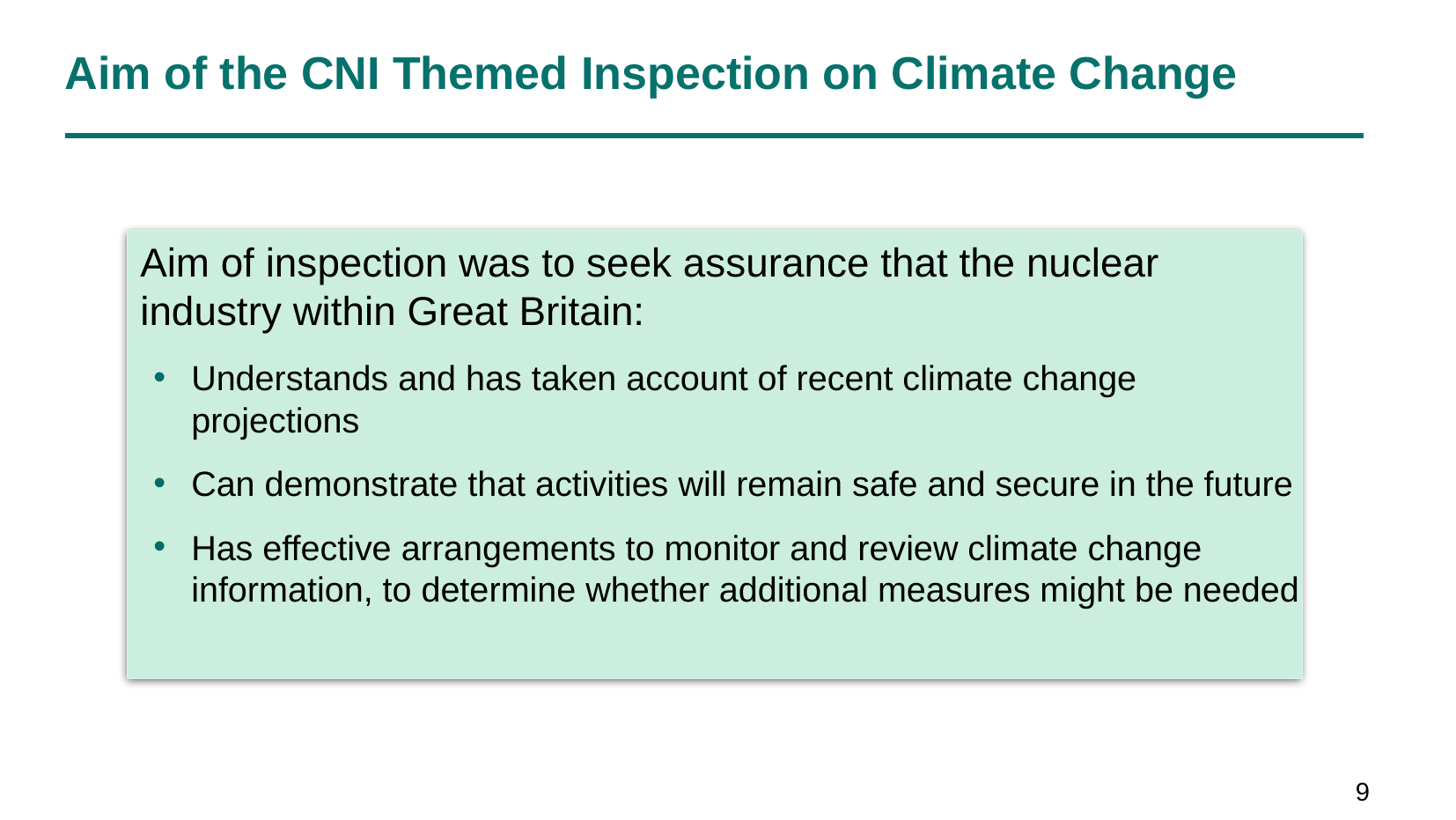

Aim of the CNI Themed Inspection on Climate Change
Aim of inspection was to seek assurance that the nuclear industry within Great Britain:
Understands and has taken account of recent climate change projections
Can demonstrate that activities will remain safe and secure in the future
Has effective arrangements to monitor and review climate change information, to determine whether additional measures might be needed
9